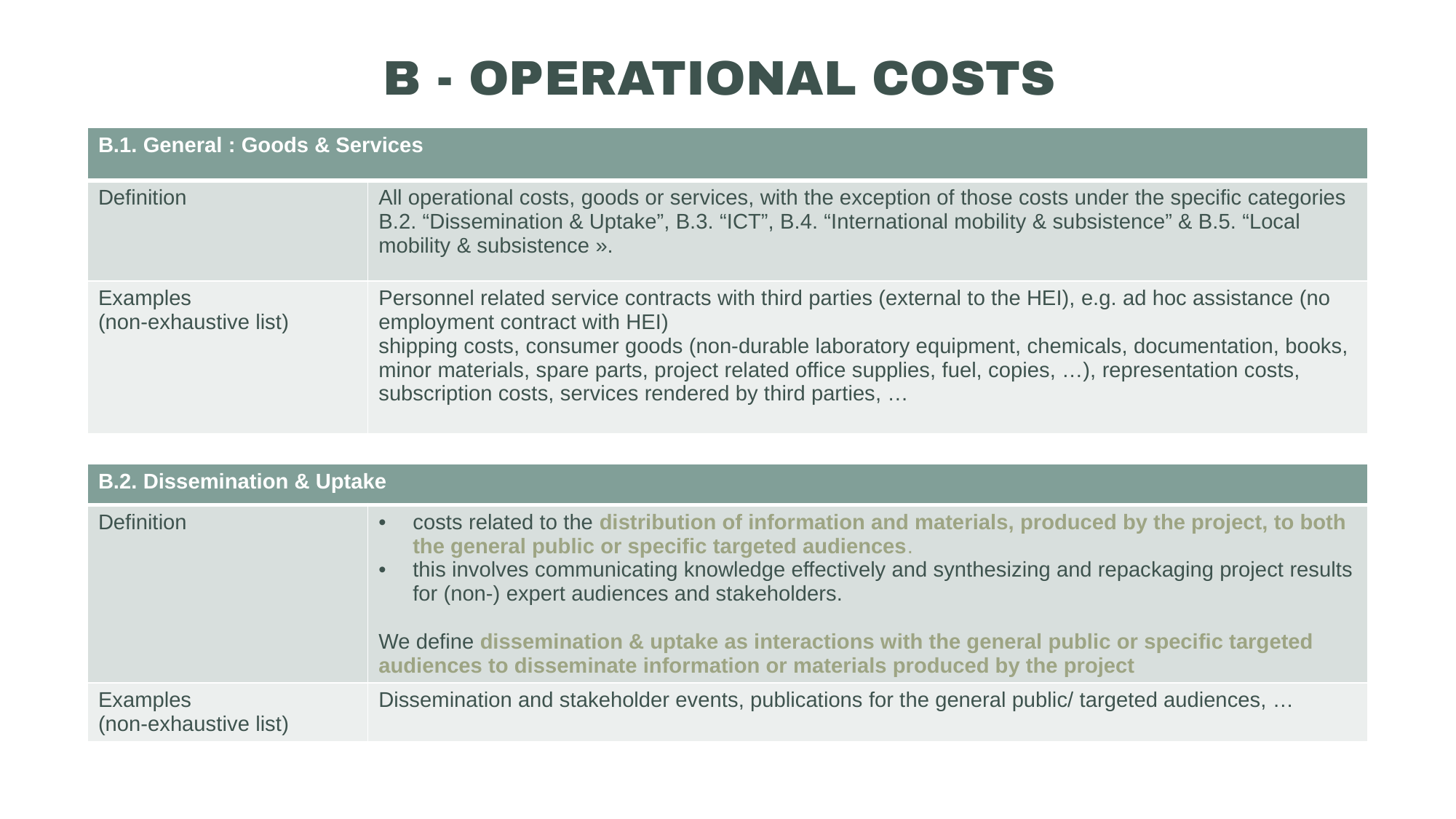

B - OPERATIONAL COSTS
| B.1. General : Goods & Services |  |
| --- | --- |
| Definition | All operational costs, goods or services, with the exception of those costs under the specific categories B.2. “Dissemination & Uptake”, B.3. “ICT”, B.4. “International mobility & subsistence” & B.5. “Local mobility & subsistence ». |
| Examples (non-exhaustive list) | Personnel related service contracts with third parties (external to the HEI), e.g. ad hoc assistance (no employment contract with HEI) shipping costs, consumer goods (non-durable laboratory equipment, chemicals, documentation, books, minor materials, spare parts, project related office supplies, fuel, copies, …), representation costs, subscription costs, services rendered by third parties, … |
| B.2. Dissemination & Uptake |  |
| --- | --- |
| Definition | costs related to the distribution of information and materials, produced by the project, to both the general public or specific targeted audiences. this involves communicating knowledge effectively and synthesizing and repackaging project results for (non-) expert audiences and stakeholders. We define dissemination & uptake as interactions with the general public or specific targeted audiences to disseminate information or materials produced by the project |
| Examples (non-exhaustive list) | Dissemination and stakeholder events, publications for the general public/ targeted audiences, … |